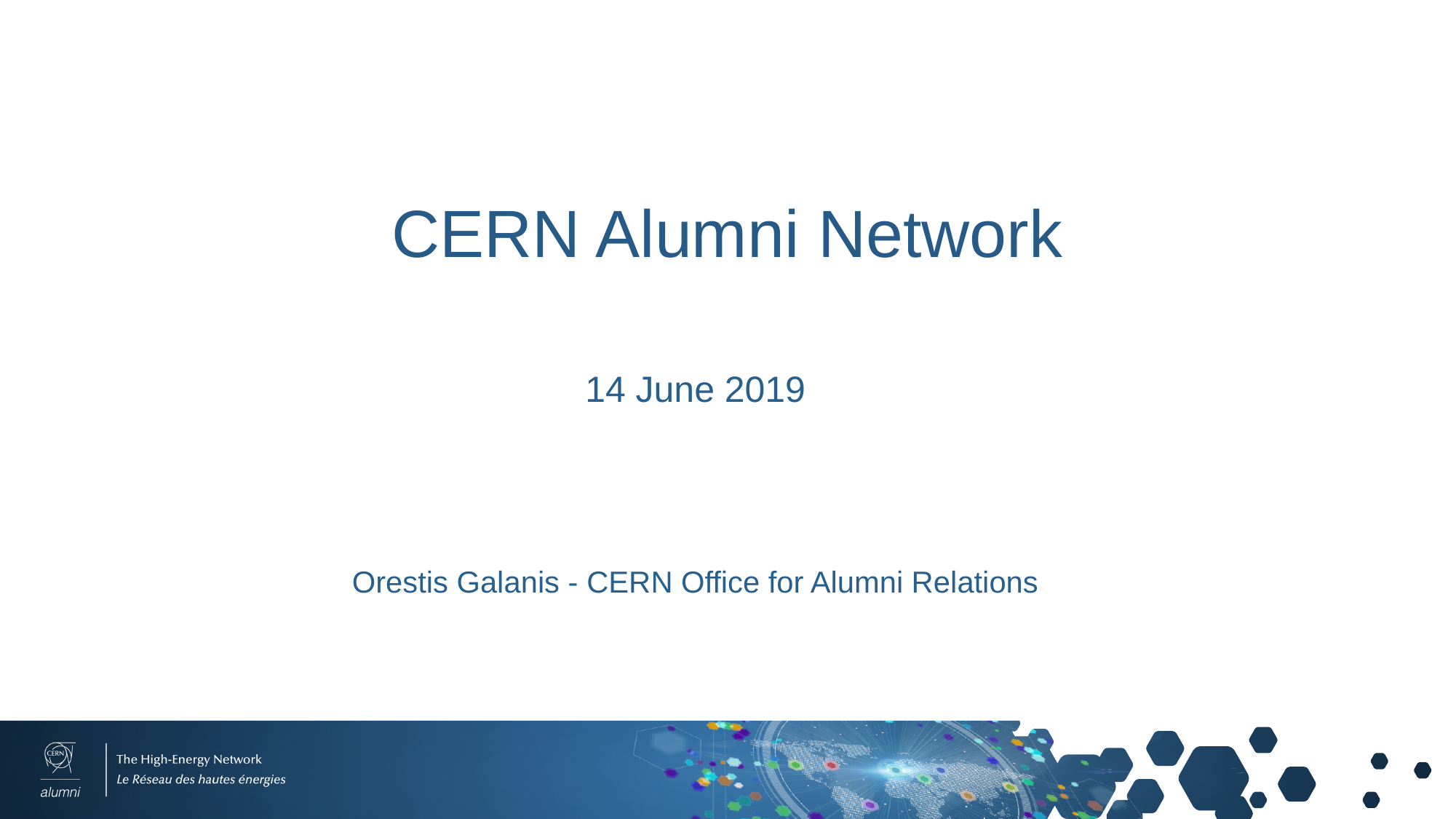

# CERN Alumni Network
14 June 2019
Orestis Galanis - CERN Office for Alumni Relations